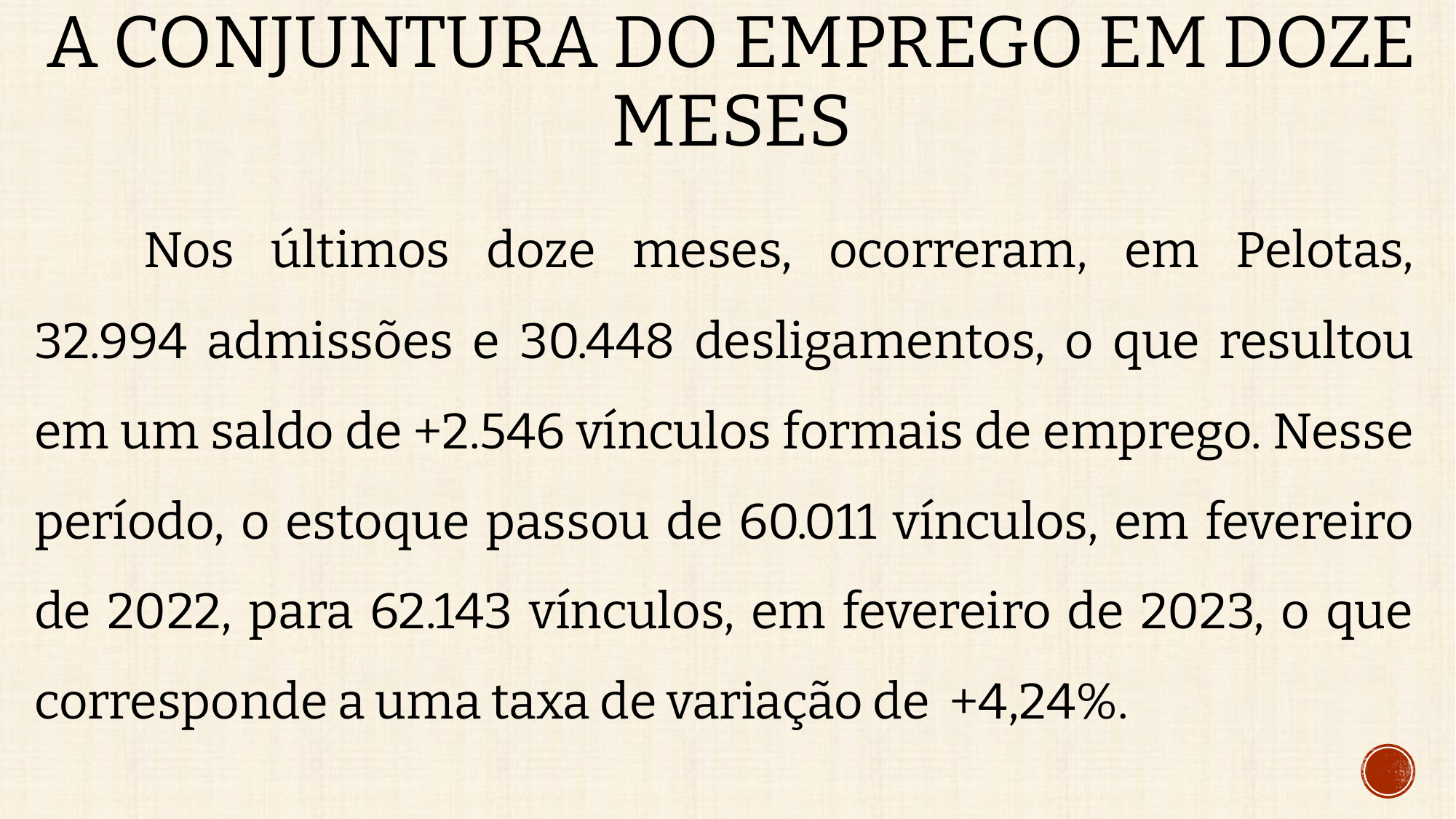

# A conjuntura do emprego Em Doze meses
	Nos últimos doze meses, ocorreram, em Pelotas, 32.994 admissões e 30.448 desligamentos, o que resultou em um saldo de +2.546 vínculos formais de emprego. Nesse período, o estoque passou de 60.011 vínculos, em fevereiro de 2022, para 62.143 vínculos, em fevereiro de 2023, o que corresponde a uma taxa de variação de  +4,24%.